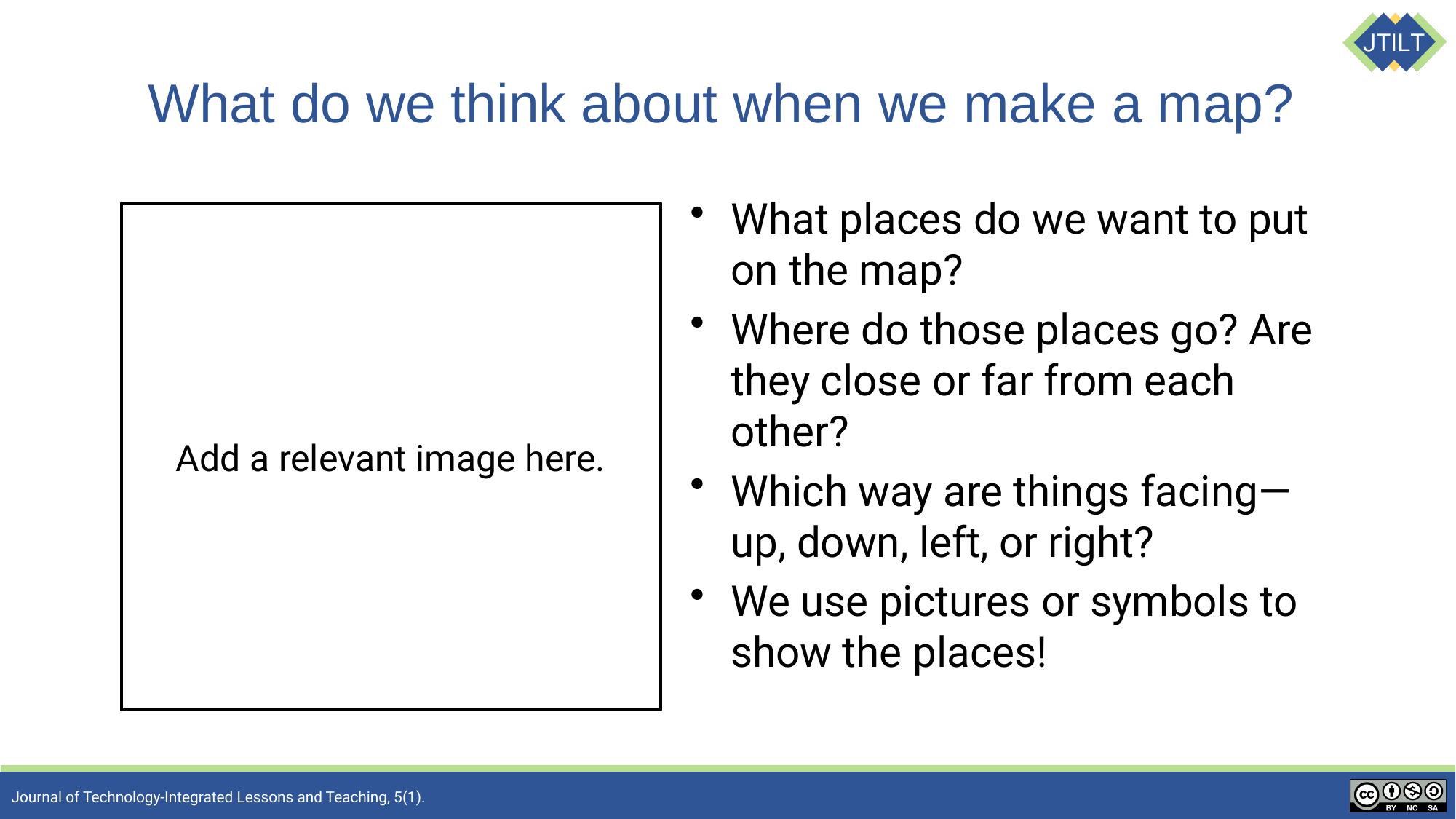

# What do we think about when we make a map?
What places do we want to put on the map?
Where do those places go? Are they close or far from each other?
Which way are things facing—up, down, left, or right?
We use pictures or symbols to show the places!
Add a relevant image here.